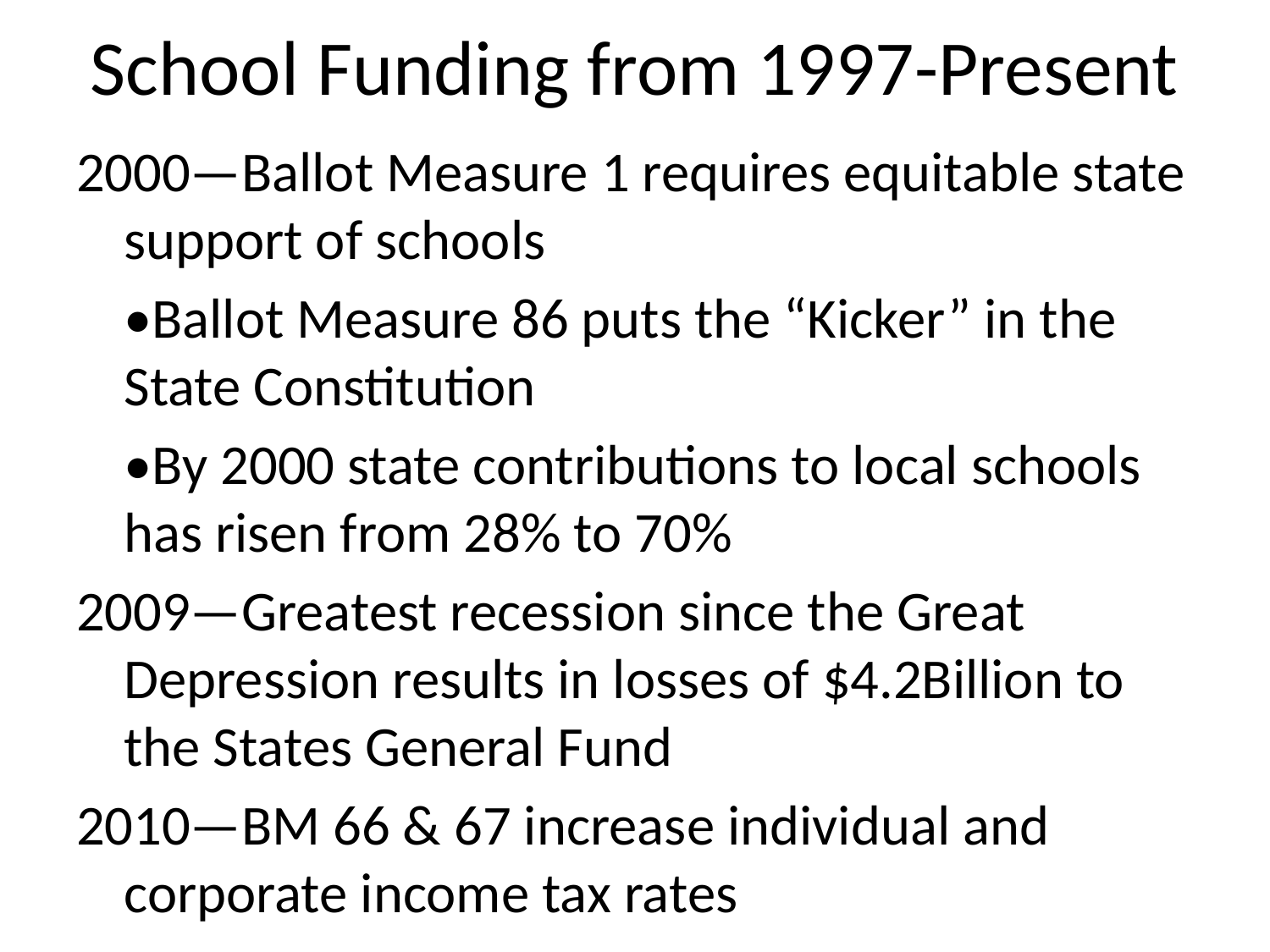

# School Funding from 1997-Present
2000—Ballot Measure 1 requires equitable state support of schools
	•Ballot Measure 86 puts the “Kicker” in the State Constitution
	•By 2000 state contributions to local schools has risen from 28% to 70%
2009—Greatest recession since the Great Depression results in losses of $4.2Billion to the States General Fund
2010—BM 66 & 67 increase individual and corporate income tax rates